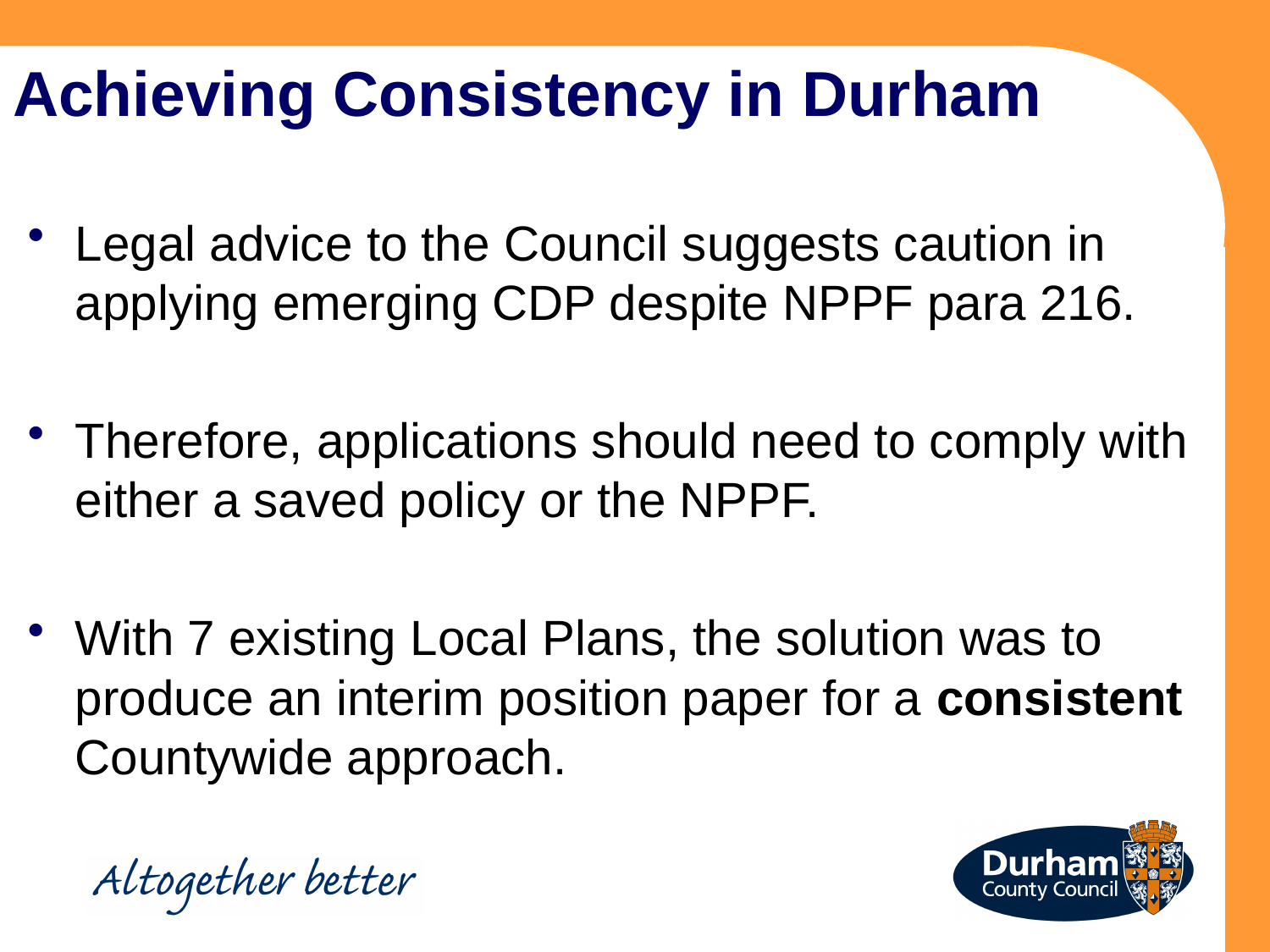

# Achieving Consistency in Durham

Legal advice to the Council suggests caution in applying emerging CDP despite NPPF para 216.

Therefore, applications should need to comply with either a saved policy or the NPPF.

With 7 existing Local Plans, the solution was to produce an interim position paper for a consistent Countywide approach.